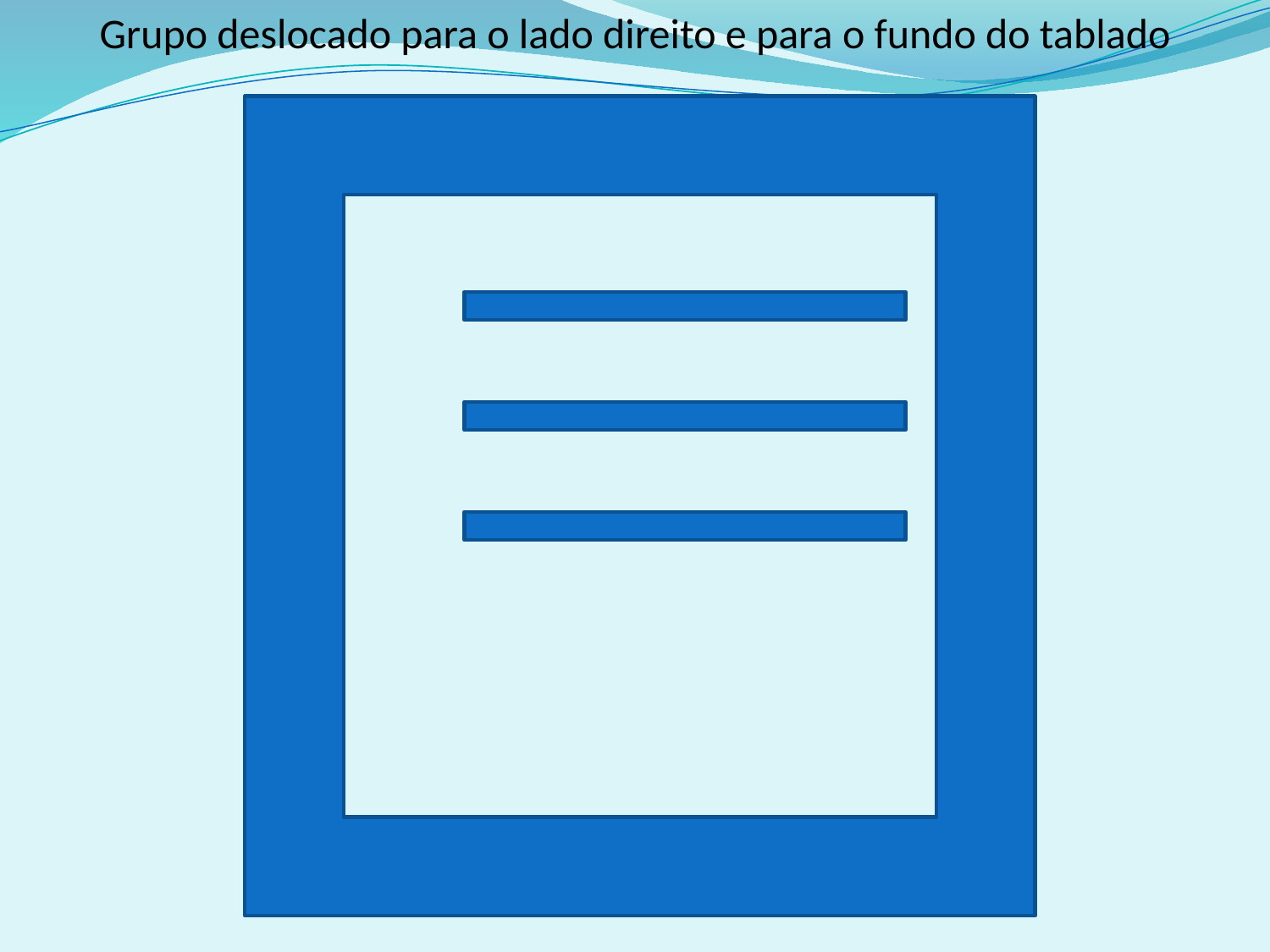

Grupo deslocado para o lado direito e para o fundo do tablado